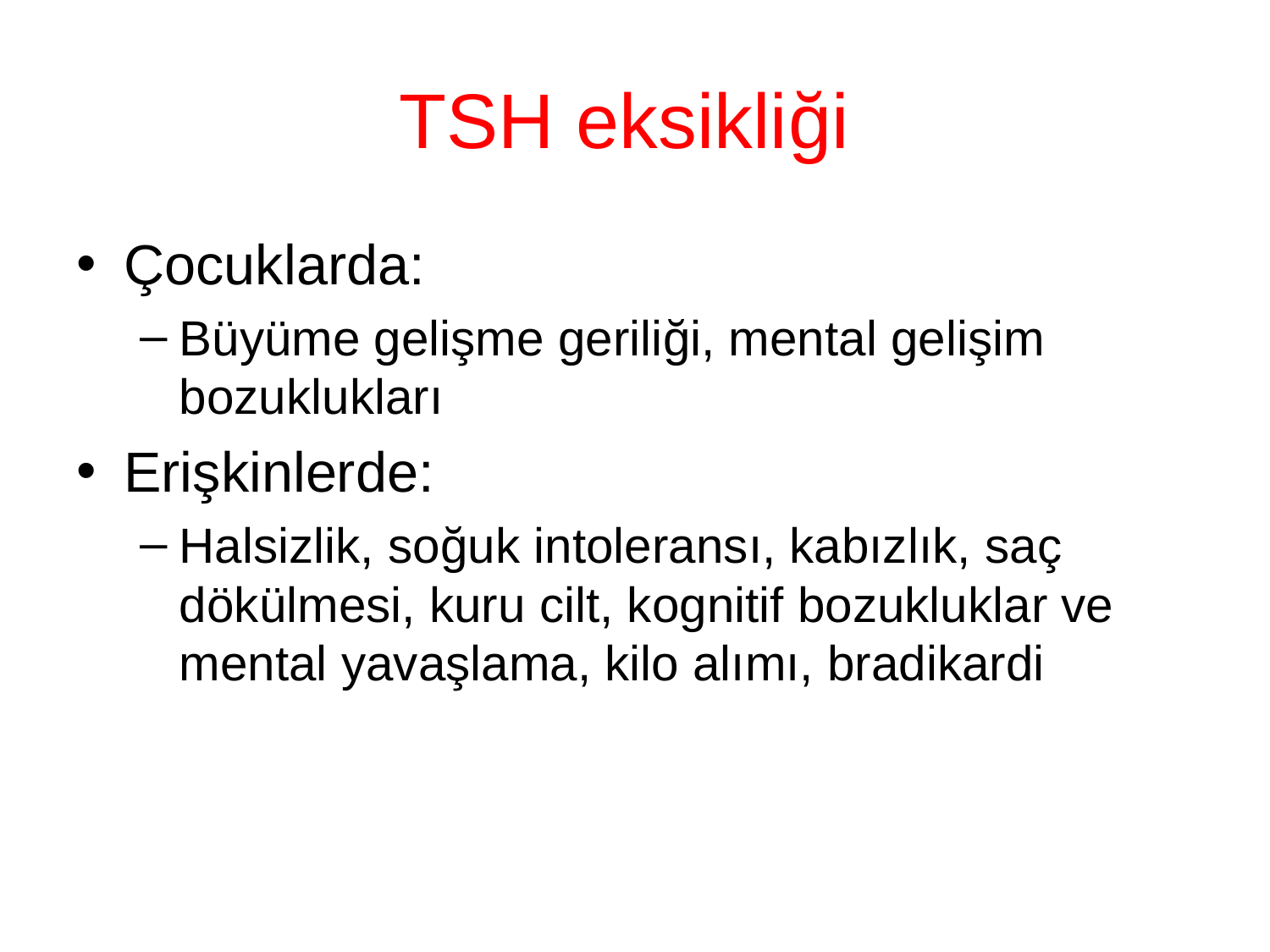

# TSH eksikliği
Çocuklarda:
Büyüme gelişme geriliği, mental gelişim bozuklukları
Erişkinlerde:
Halsizlik, soğuk intoleransı, kabızlık, saç dökülmesi, kuru cilt, kognitif bozukluklar ve mental yavaşlama, kilo alımı, bradikardi